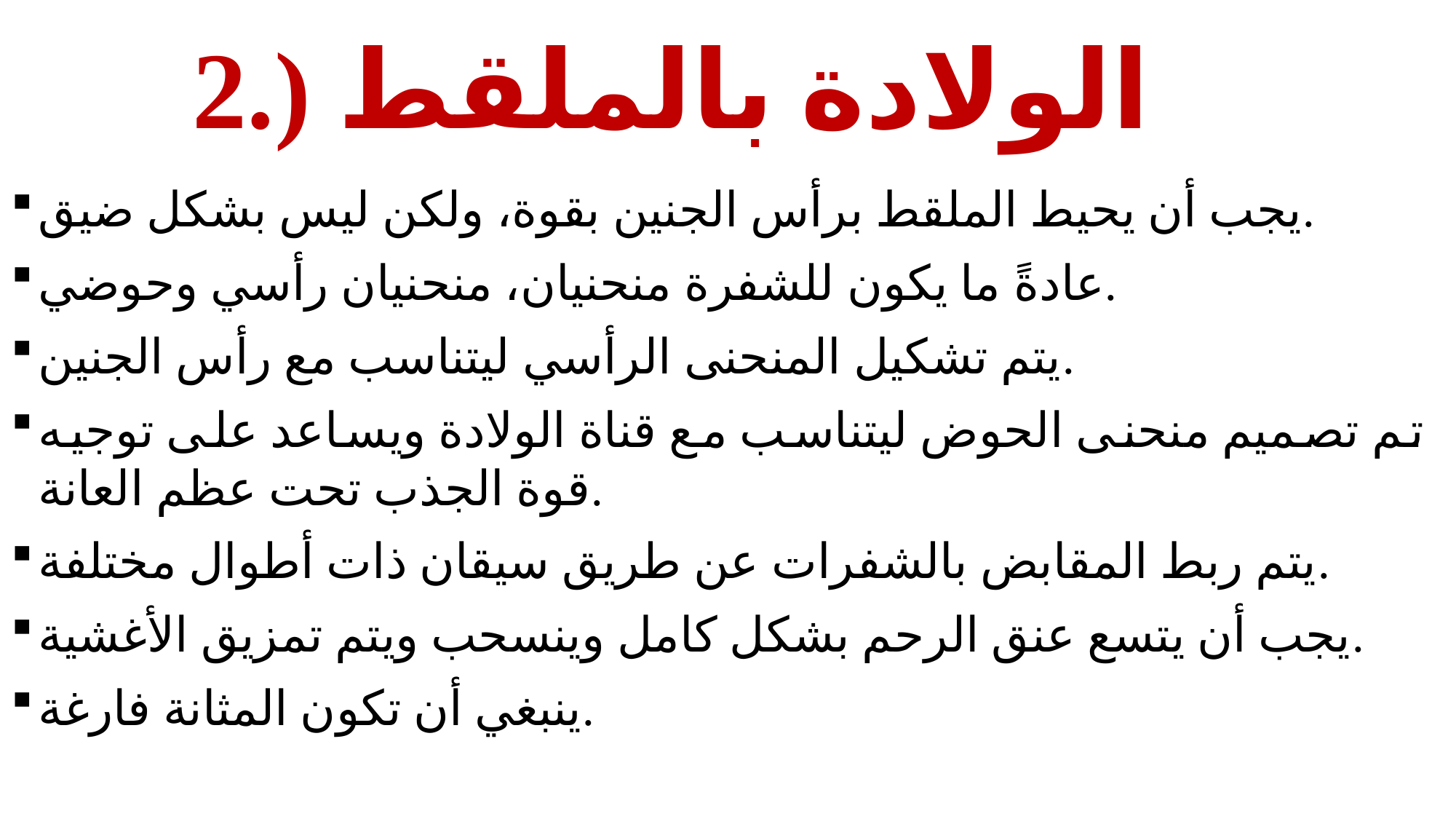

# 2.) الولادة بالملقط
يجب أن يحيط الملقط برأس الجنين بقوة، ولكن ليس بشكل ضيق.
عادةً ما يكون للشفرة منحنيان، منحنيان رأسي وحوضي.
يتم تشكيل المنحنى الرأسي ليتناسب مع رأس الجنين.
تم تصميم منحنى الحوض ليتناسب مع قناة الولادة ويساعد على توجيه قوة الجذب تحت عظم العانة.
يتم ربط المقابض بالشفرات عن طريق سيقان ذات أطوال مختلفة.
يجب أن يتسع عنق الرحم بشكل كامل وينسحب ويتم تمزيق الأغشية.
ينبغي أن تكون المثانة فارغة.